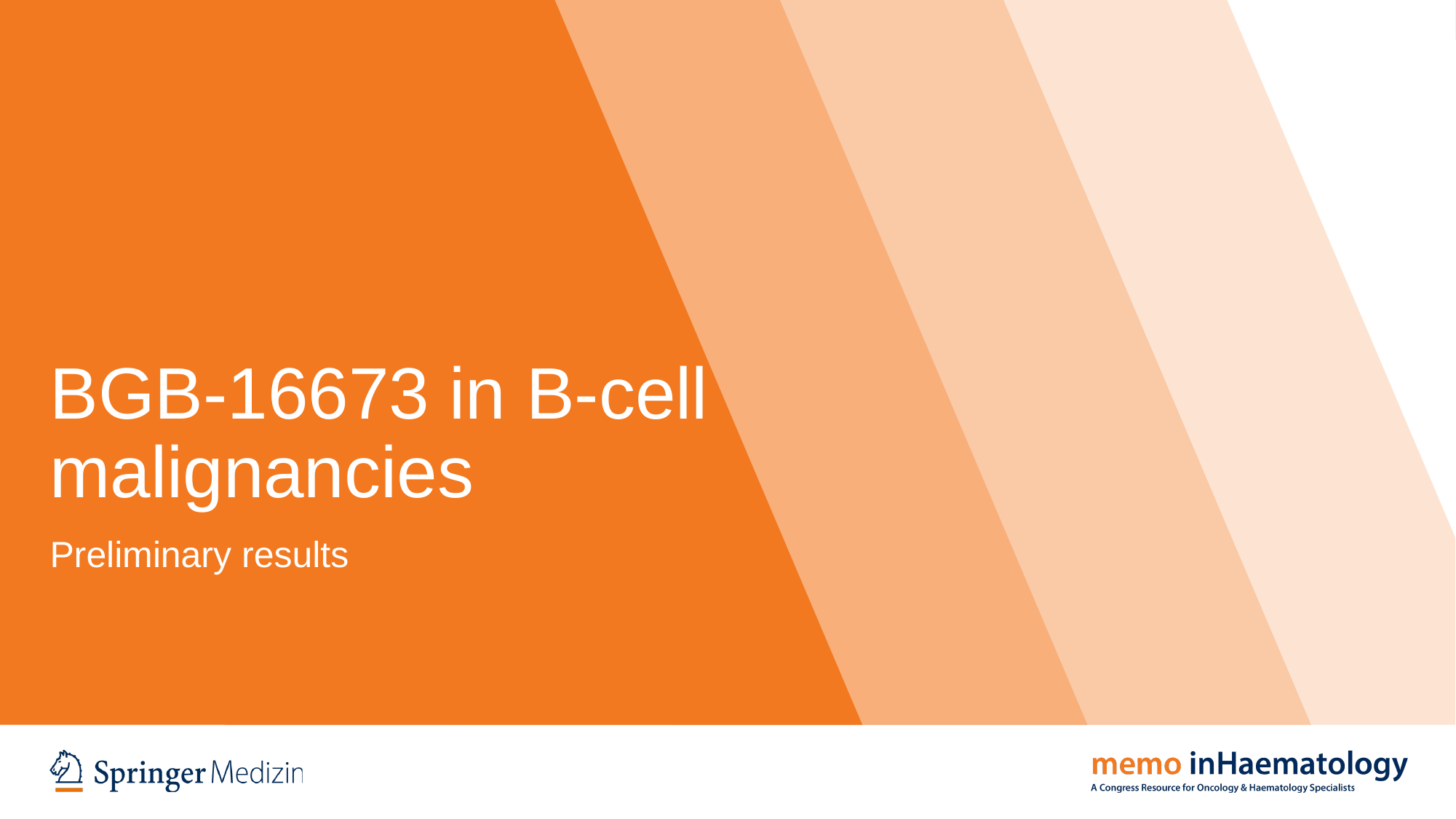

# BGB-16673 in B-cell malignancies
Preliminary results